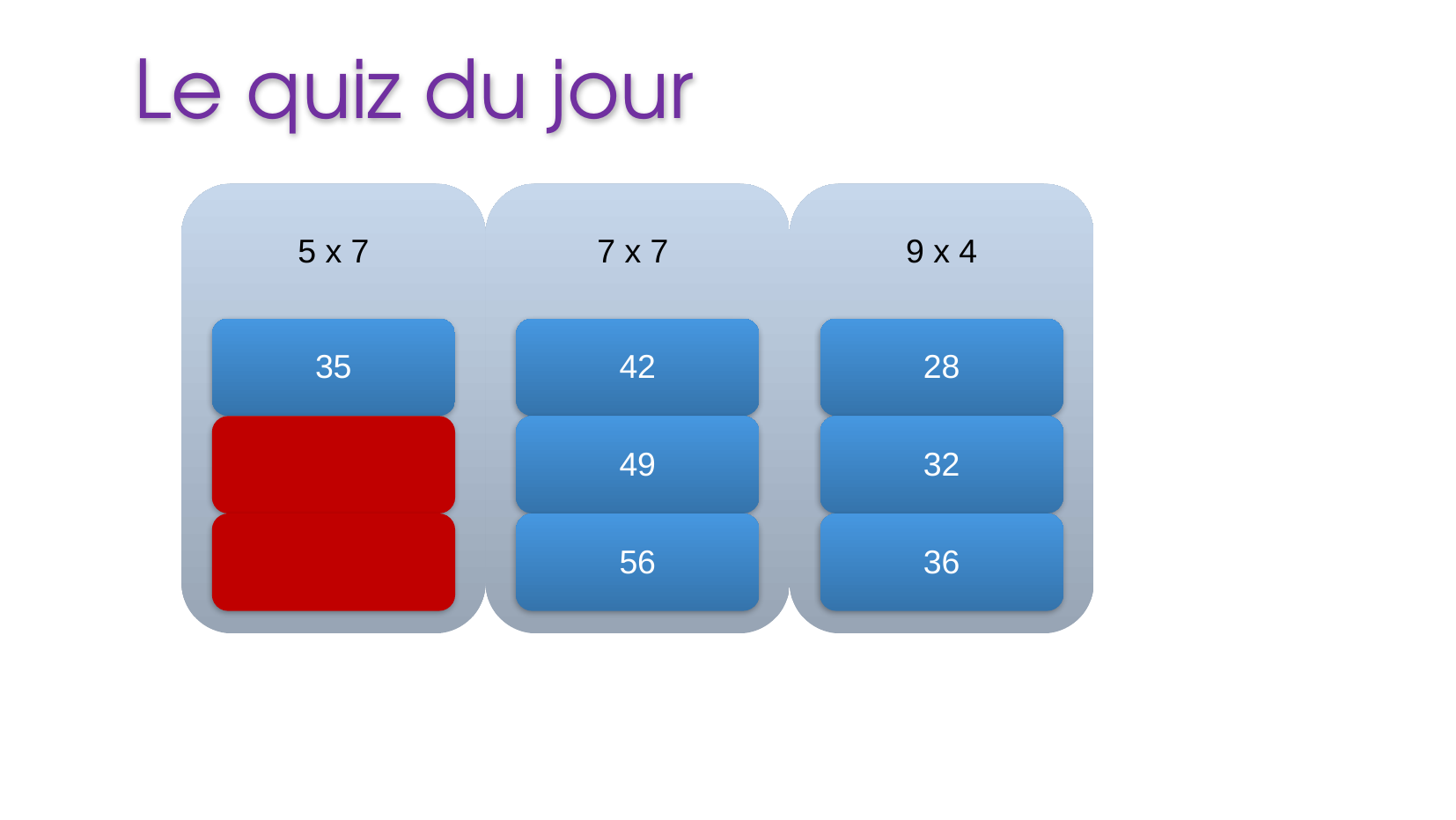

Le quiz du jour
5 x 7
35
7 x 7
42
49
9 x 4
28
32
56
36